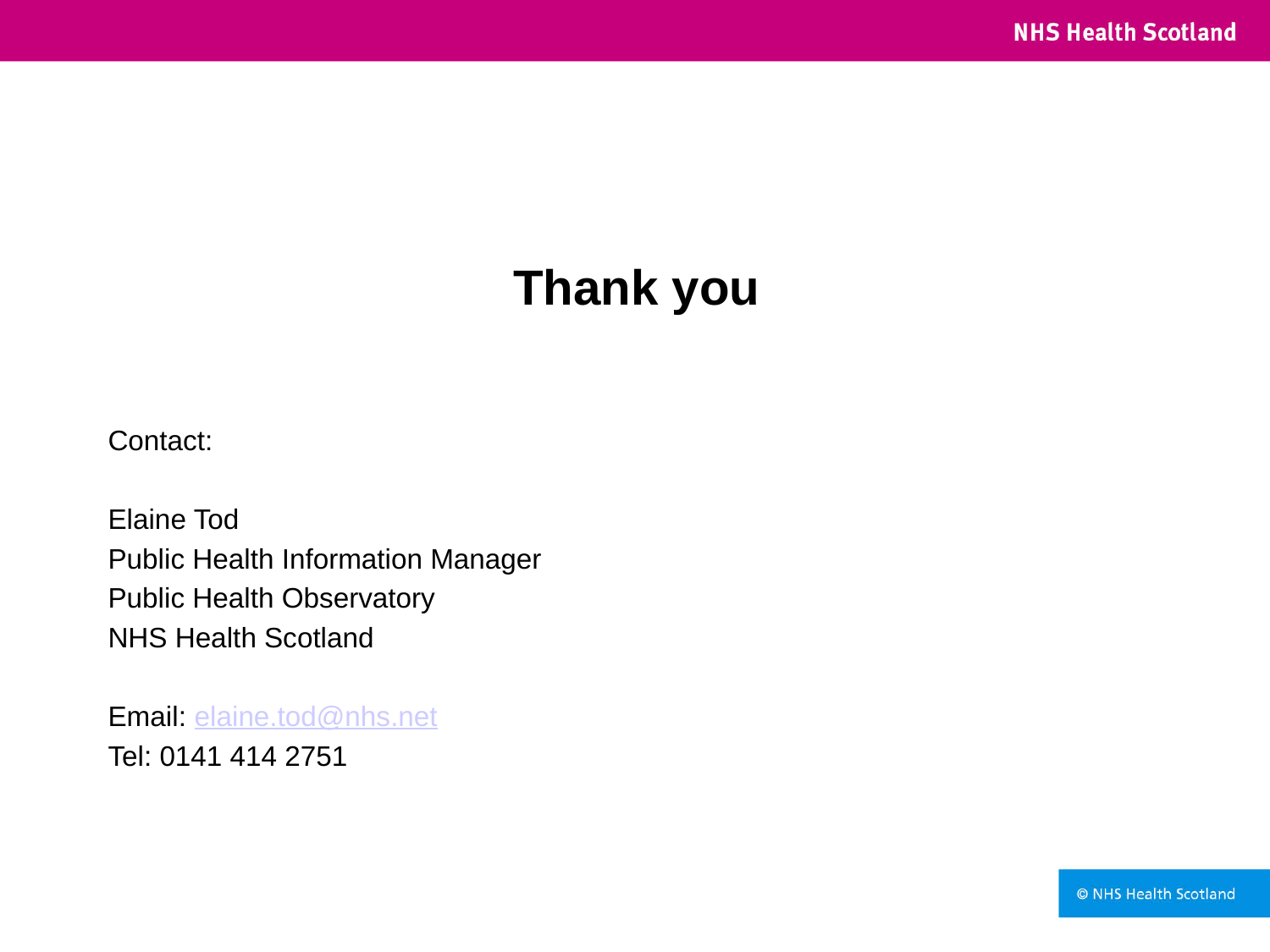

# Thank you
Contact:

Elaine Tod
Public Health Information Manager
Public Health Observatory
NHS Health Scotland

Email: elaine.tod@nhs.net
Tel: 0141 414 2751